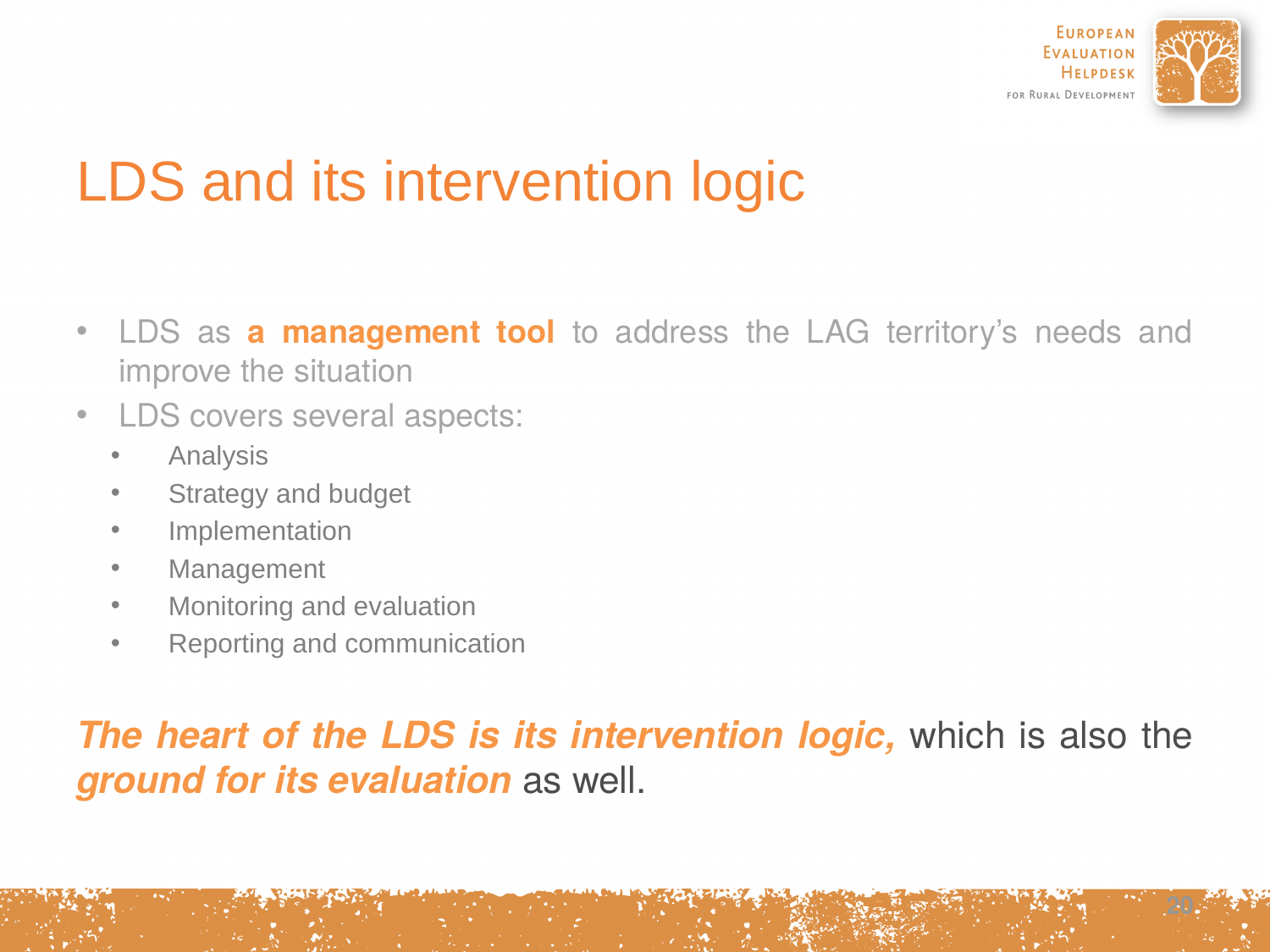

# LDS and its intervention logic
LDS as a management tool to address the LAG territory’s needs and improve the situation
LDS covers several aspects:
Analysis
Strategy and budget
Implementation
Management
Monitoring and evaluation
Reporting and communication

The heart of the LDS is its intervention logic, which is also the ground for its evaluation as well.

20